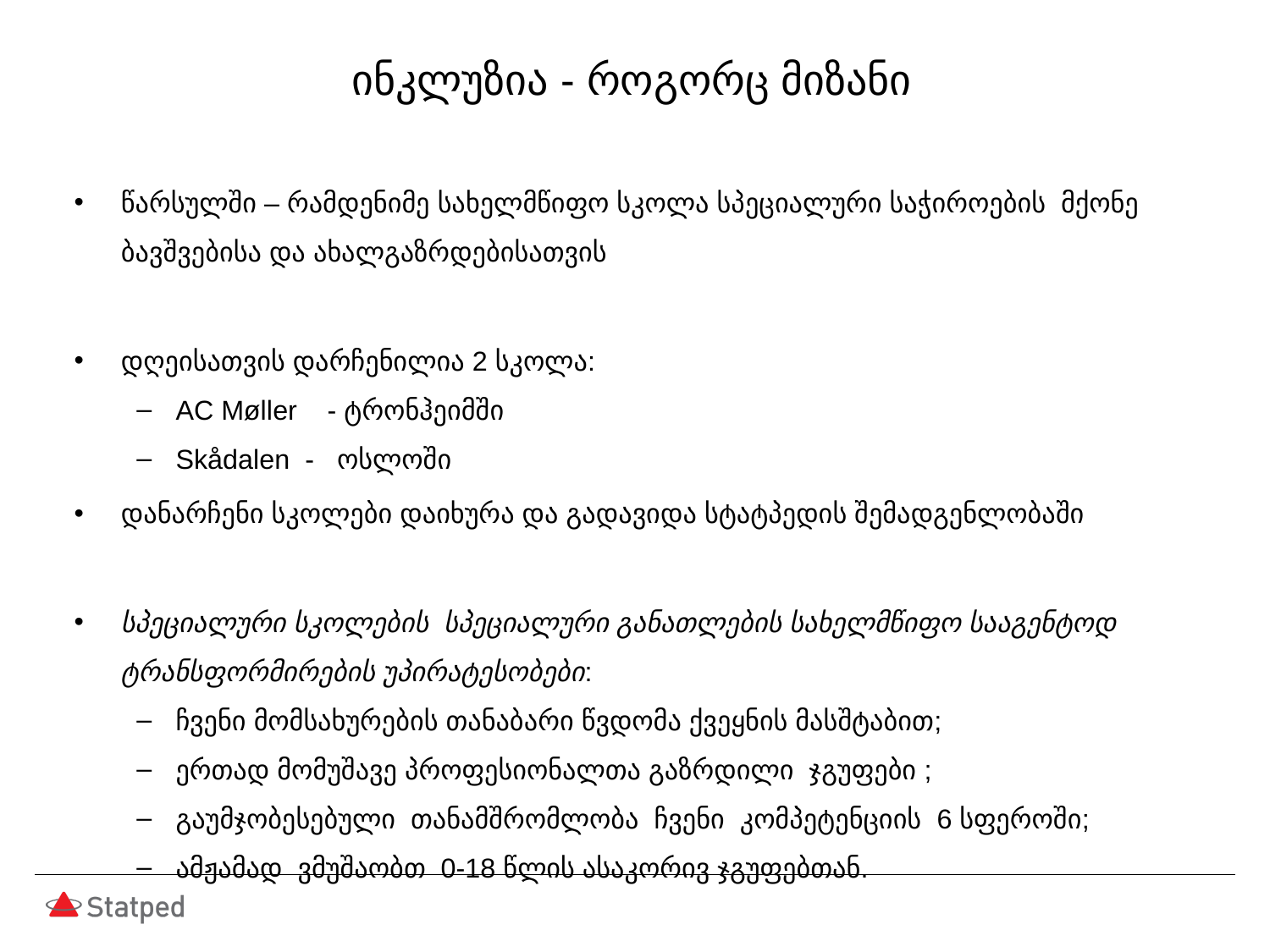

# ინკლუზია - როგორც მიზანი
წარსულში – რამდენიმე სახელმწიფო სკოლა სპეციალური საჭიროების  მქონე ბავშვებისა და ახალგაზრდებისათვის

დღეისათვის დარჩენილია 2 სკოლა:
AC Møller    - ტრონჰეიმში
Skådalen  -   ოსლოში
დანარჩენი სკოლები დაიხურა და გადავიდა სტატპედის შემადგენლობაში

სპეციალური სკოლების  სპეციალური განათლების სახელმწიფო სააგენტოდ  ტრანსფორმირების უპირატესობები:
ჩვენი მომსახურების თანაბარი წვდომა ქვეყნის მასშტაბით;
ერთად მომუშავე პროფესიონალთა გაზრდილი  ჯგუფები ;
გაუმჯობესებული  თანამშრომლობა  ჩვენი  კომპეტენციის  6 სფეროში;
ამჟამად  ვმუშაობთ  0-18 წლის ასაკორივ ჯგუფებთან.